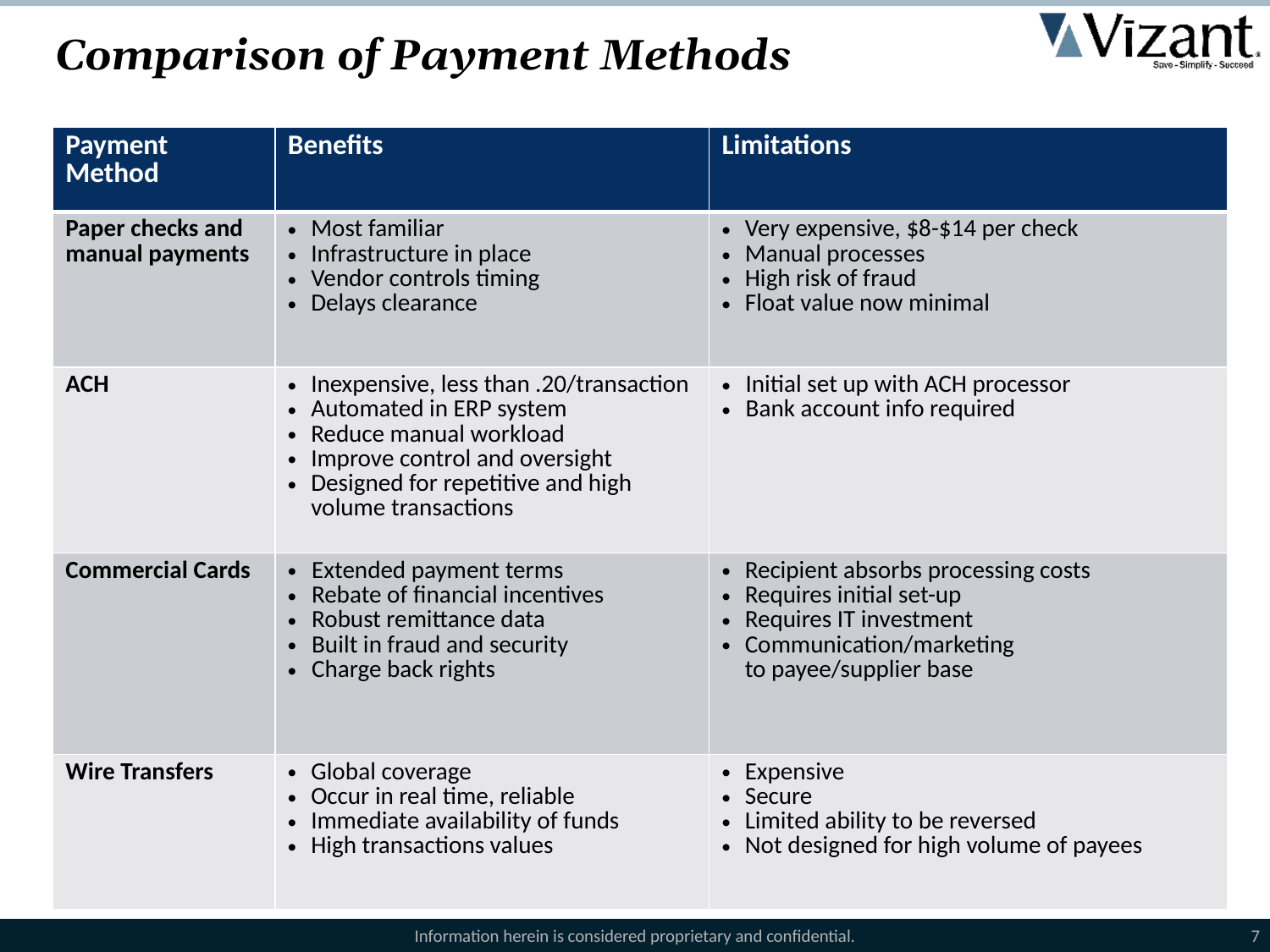

# Comparison of Payment Methods
| Payment Method | Benefits | Limitations |
| --- | --- | --- |
| Paper checks and manual payments | Most familiar Infrastructure in place Vendor controls timing Delays clearance | Very expensive, $8-$14 per check Manual processes High risk of fraud Float value now minimal |
| ACH | Inexpensive, less than .20/transaction Automated in ERP system Reduce manual workload Improve control and oversight Designed for repetitive and high volume transactions | Initial set up with ACH processor Bank account info required |
| Commercial Cards | Extended payment terms Rebate of financial incentives Robust remittance data Built in fraud and security Charge back rights | Recipient absorbs processing costs Requires initial set-up Requires IT investment Communication/marketing to payee/supplier base |
| Wire Transfers | Global coverage Occur in real time, reliable Immediate availability of funds High transactions values | Expensive Secure Limited ability to be reversed Not designed for high volume of payees |
Information herein is considered proprietary and confidential.
7